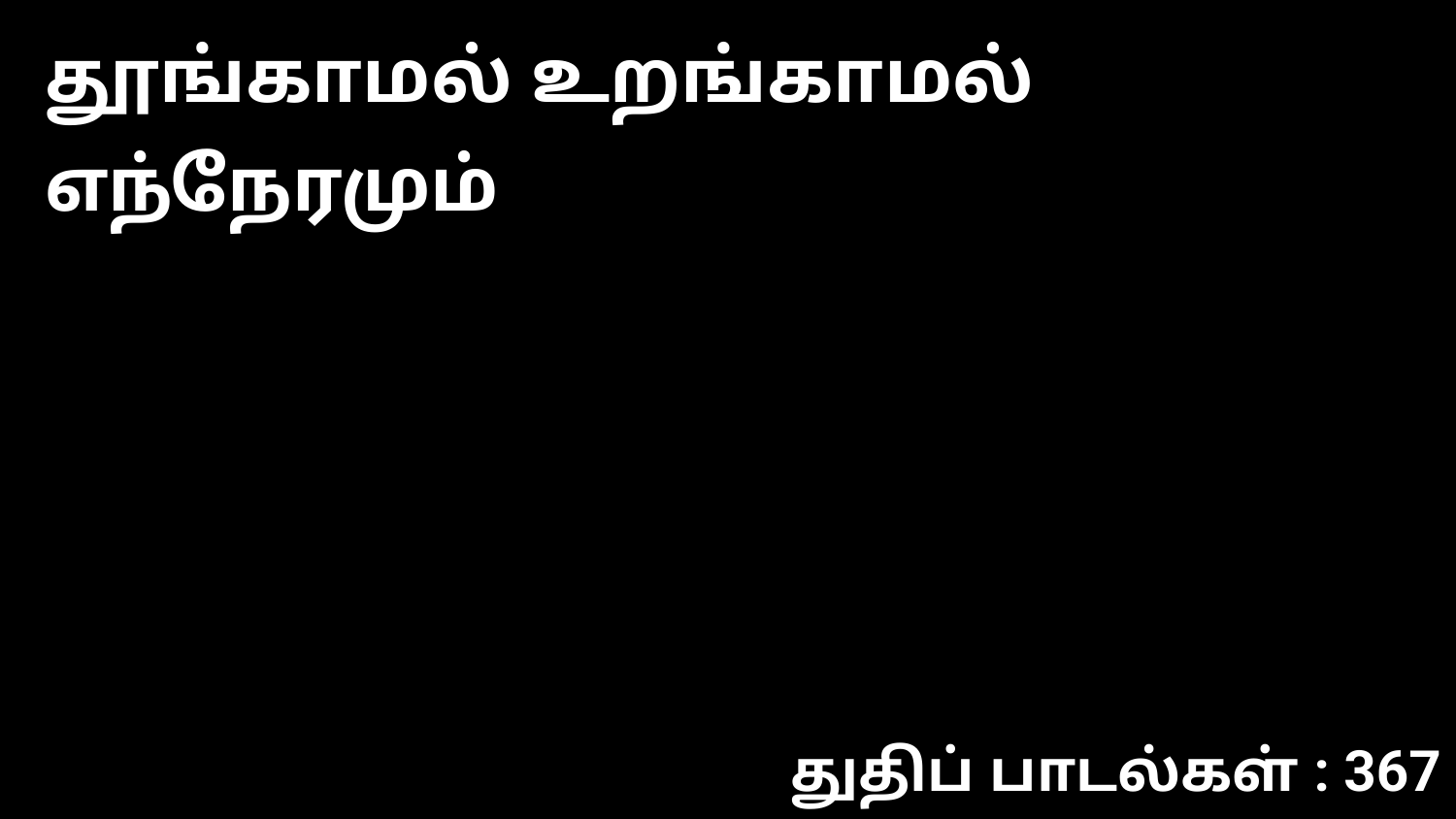

தூங்காமல் உறங்காமல் எந்நேரமும்
துதிப் பாடல்கள் : 367